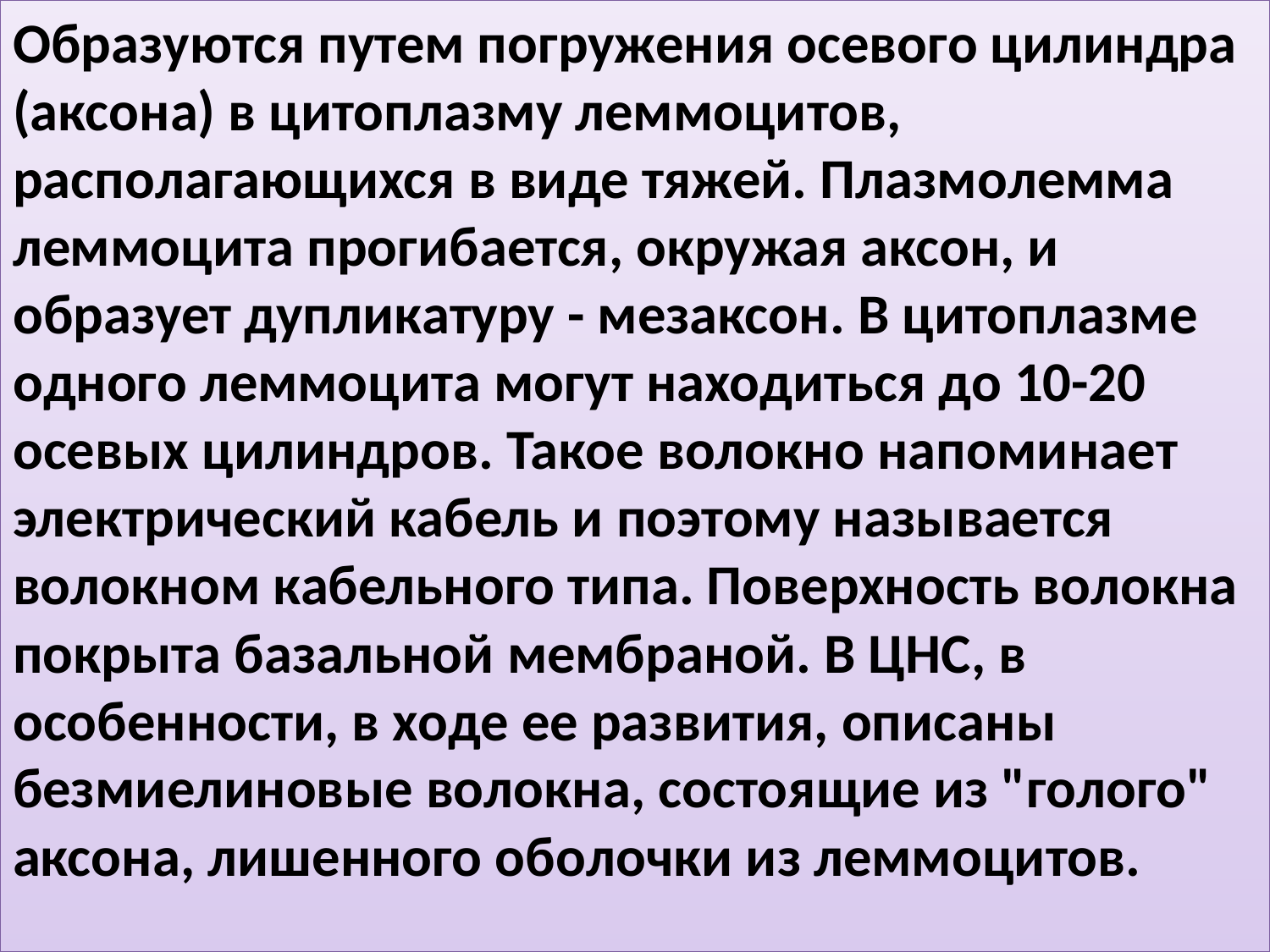

Образуются путем погружения осевого цилиндра (аксона) в цитоплазму леммоцитов, располагающихся в виде тяжей. Плазмолемма леммоцита прогибается, окружая аксон, и образует дупликатуру - мезаксон. В цитоплазме одного леммоцита могут находиться до 10-20 осевых цилиндров. Такое волокно напоминает электрический кабель и поэтому называется волокном кабельного типа. Поверхность волокна покрыта базальной мембраной. В ЦНС, в особенности, в ходе ее развития, описаны безмиелиновые волокна, состоящие из "голого" аксона, лишенного оболочки из леммоцитов.

#